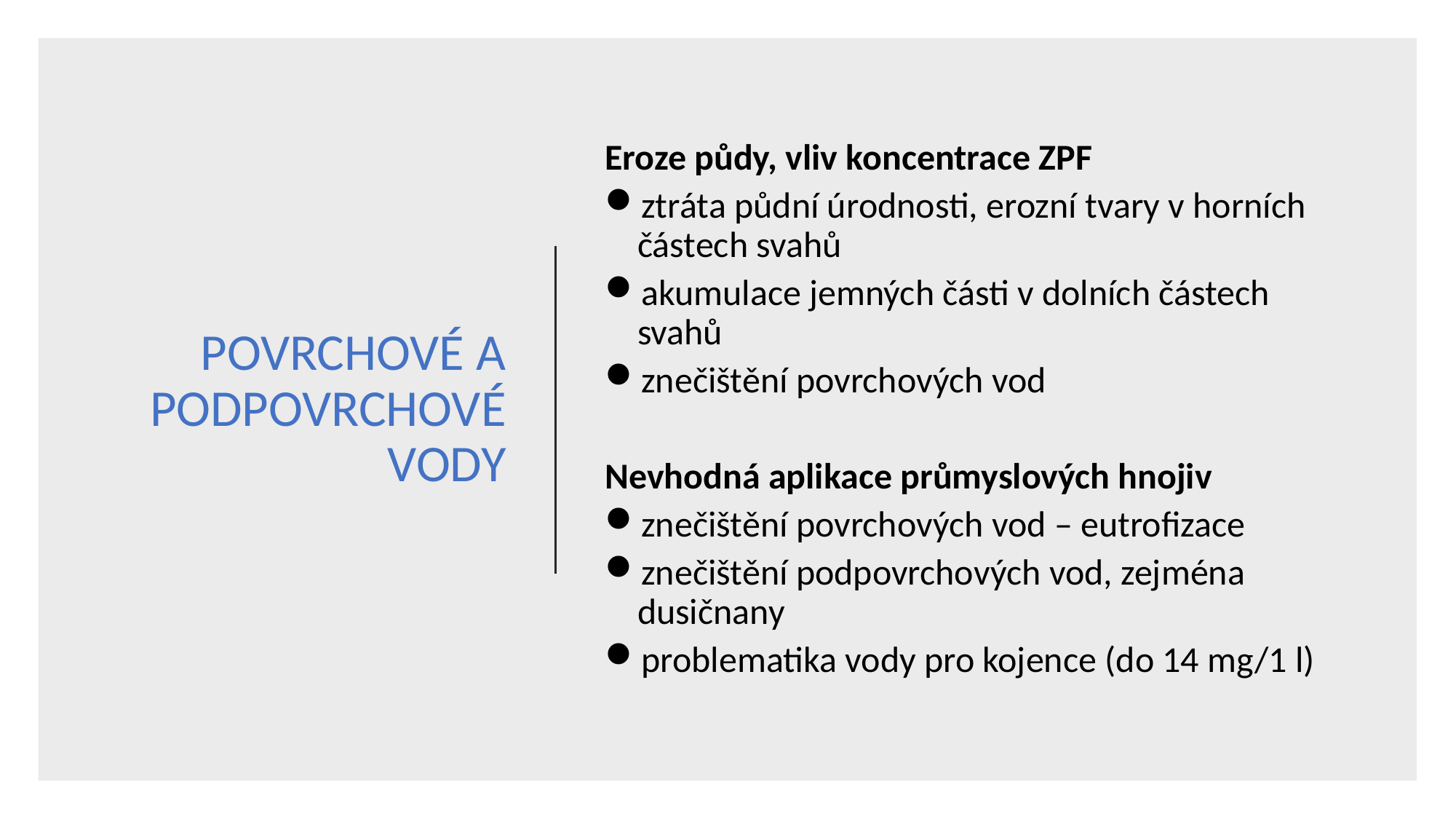

# POVRCHOVÉ A PODPOVRCHOVÉ VODY
Eroze půdy, vliv koncentrace ZPF
ztráta půdní úrodnosti, erozní tvary v horních částech svahů
akumulace jemných části v dolních částech svahů
znečištění povrchových vod

Nevhodná aplikace průmyslových hnojiv
znečištění povrchových vod – eutrofizace
znečištění podpovrchových vod, zejména dusičnany
problematika vody pro kojence (do 14 mg/1 l)